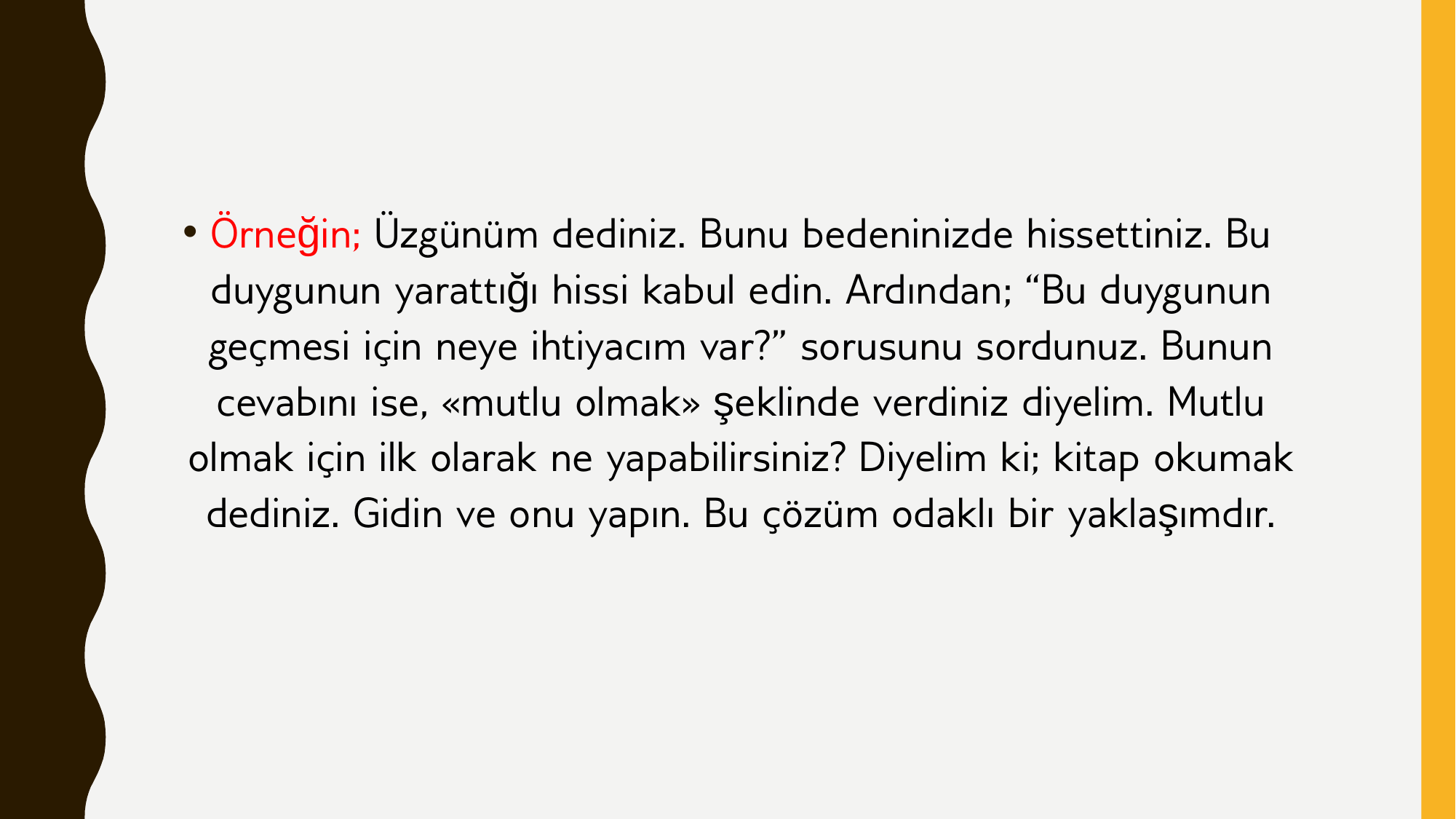

Örneğin; Üzgünüm dediniz. Bunu bedeninizde hissettiniz. Bu duygunun yarattığı hissi kabul edin. Ardından; “Bu duygunun geçmesi için neye ihtiyacım var?” sorusunu sordunuz. Bunun cevabını ise, «mutlu olmak» şeklinde verdiniz diyelim. Mutlu olmak için ilk olarak ne yapabilirsiniz? Diyelim ki; kitap okumak dediniz. Gidin ve onu yapın. Bu çözüm odaklı bir yaklaşımdır.